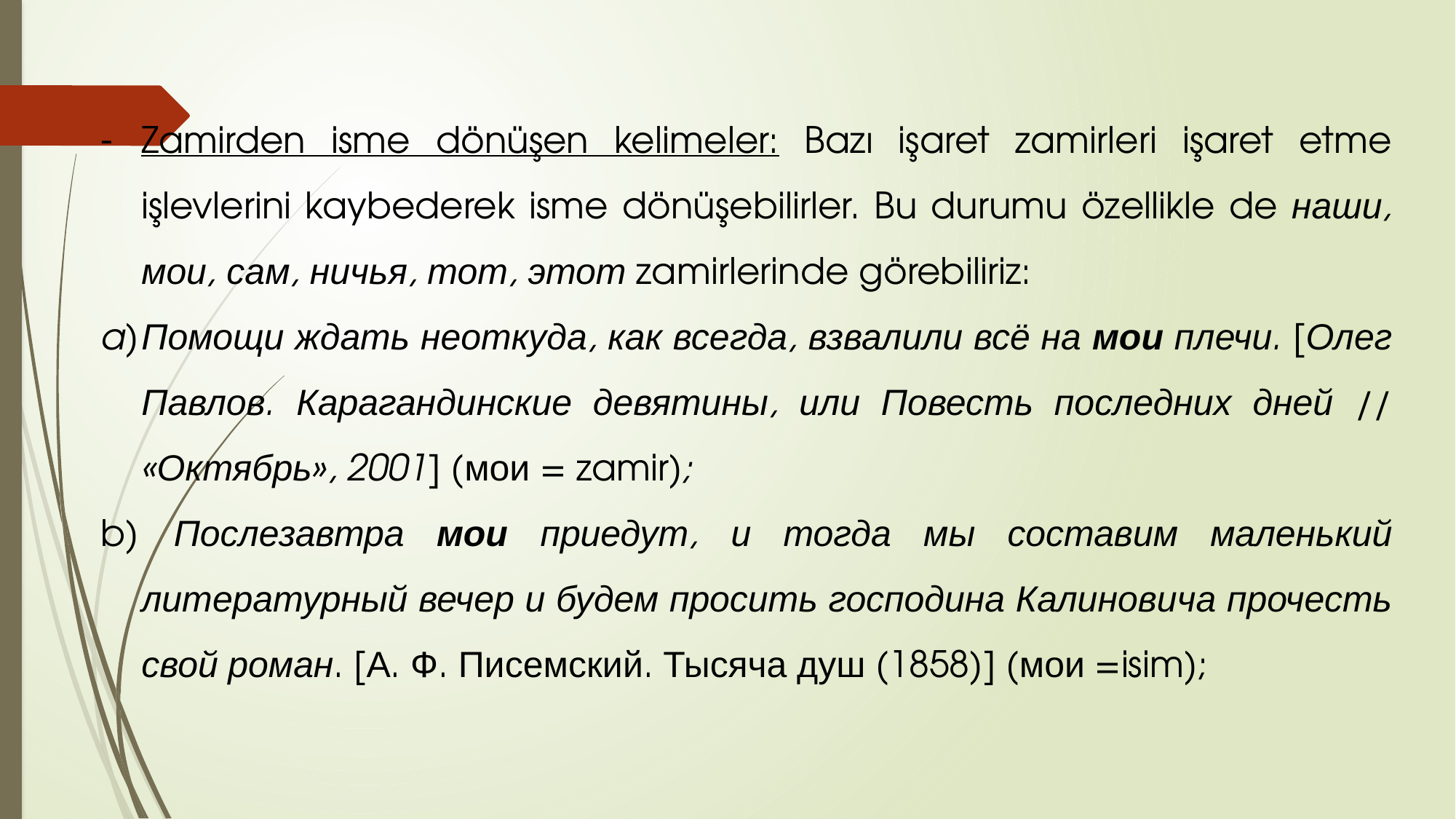

Zamirden isme dönüşen kelimeler: Bazı işaret zamirleri işaret etme işlevlerini kaybederek isme dönüşebilirler. Bu durumu özellikle de наши, мои, сам, ничья, тот, этот zamirlerinde görebiliriz:
Помощи ждать неоткуда, как всегда, взвалили всё на мои плечи. [Олег Павлов. Карагандинские девятины, или Повесть последних дней // «Октябрь», 2001] (мои = zamir);
 Послезавтра мои приедут, и тогда мы составим маленький литературный вечер и будем просить господина Калиновича прочесть свой роман. [А. Ф. Писемский. Тысяча душ (1858)] (мои =isim);